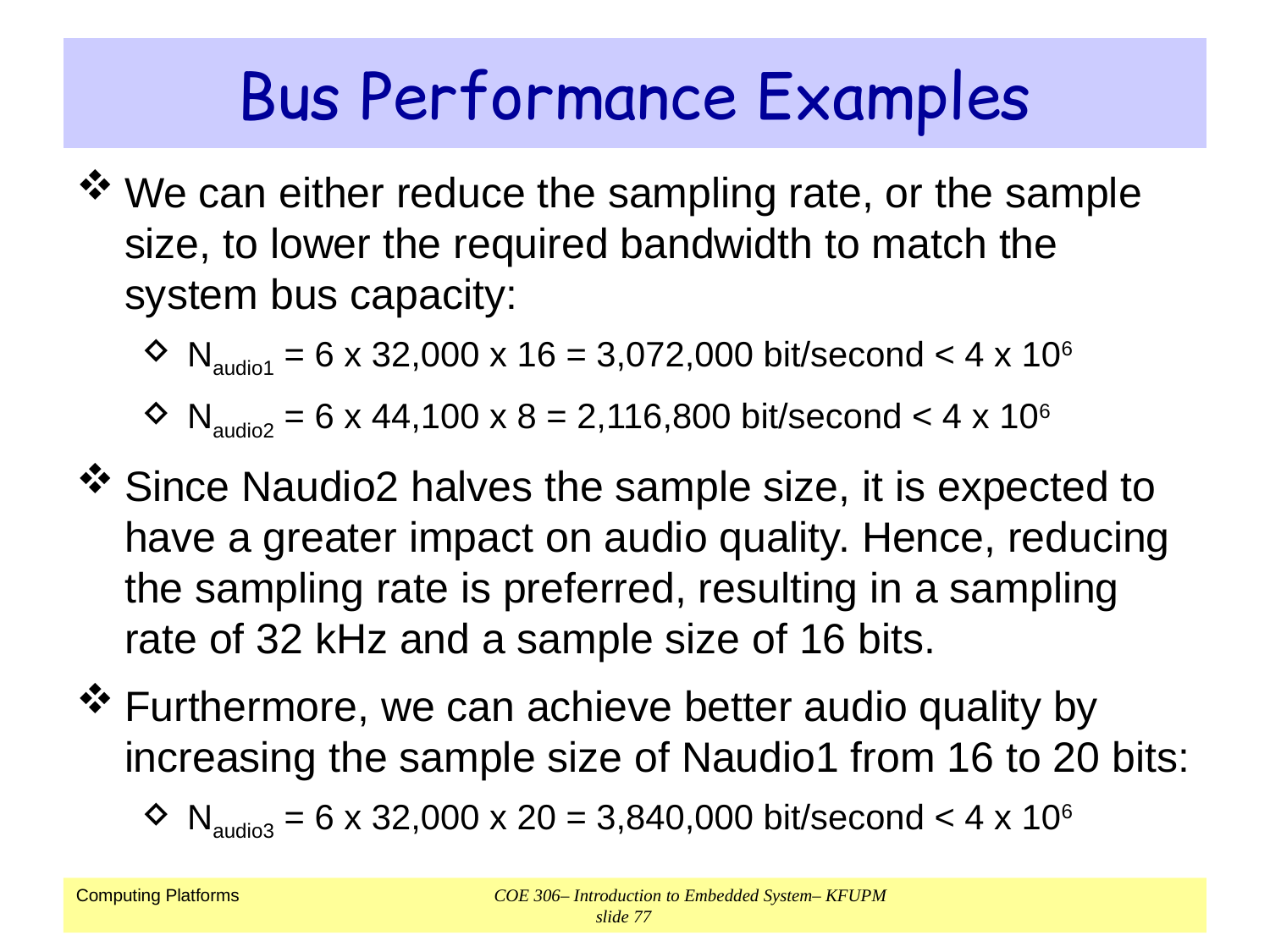

# Bus Performance Examples
We can either reduce the sampling rate, or the sample size, to lower the required bandwidth to match the system bus capacity:
Naudio1 = 6 x 32,000 x 16 = 3,072,000 bit/second < 4 x 106
Naudio2 = 6 x 44,100 x 8 = 2,116,800 bit/second < 4 x 106
Since Naudio2 halves the sample size, it is expected to have a greater impact on audio quality. Hence, reducing the sampling rate is preferred, resulting in a sampling rate of 32 kHz and a sample size of 16 bits.
Furthermore, we can achieve better audio quality by increasing the sample size of Naudio1 from 16 to 20 bits:
Naudio3 = 6 x 32,000 x 20 = 3,840,000 bit/second < 4 x 106